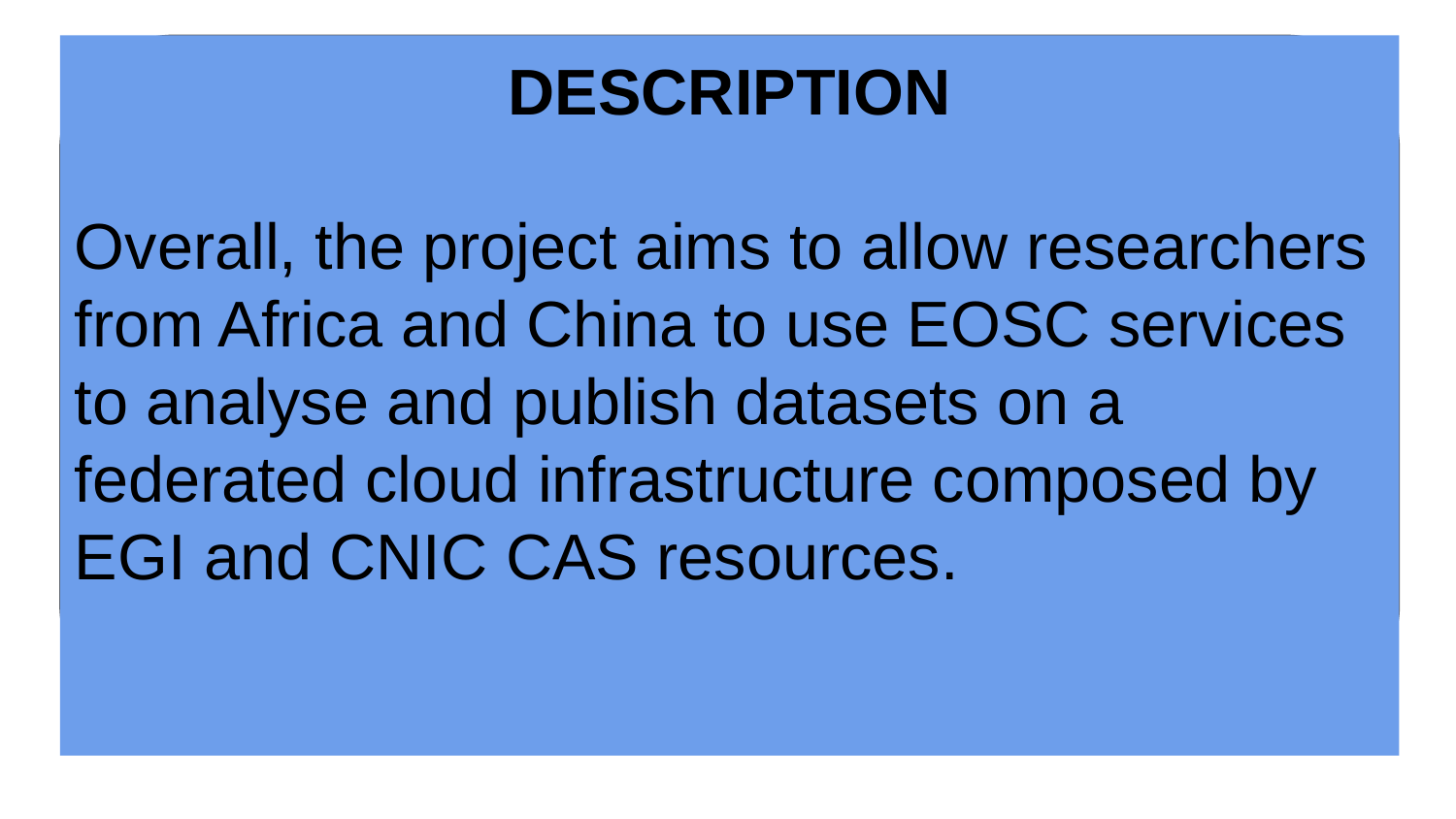

DESCRIPTION

Overall, the project aims to allow researchers from Africa and China to use EOSC services to analyse and publish datasets on a federated cloud infrastructure composed by EGI and CNIC CAS resources.